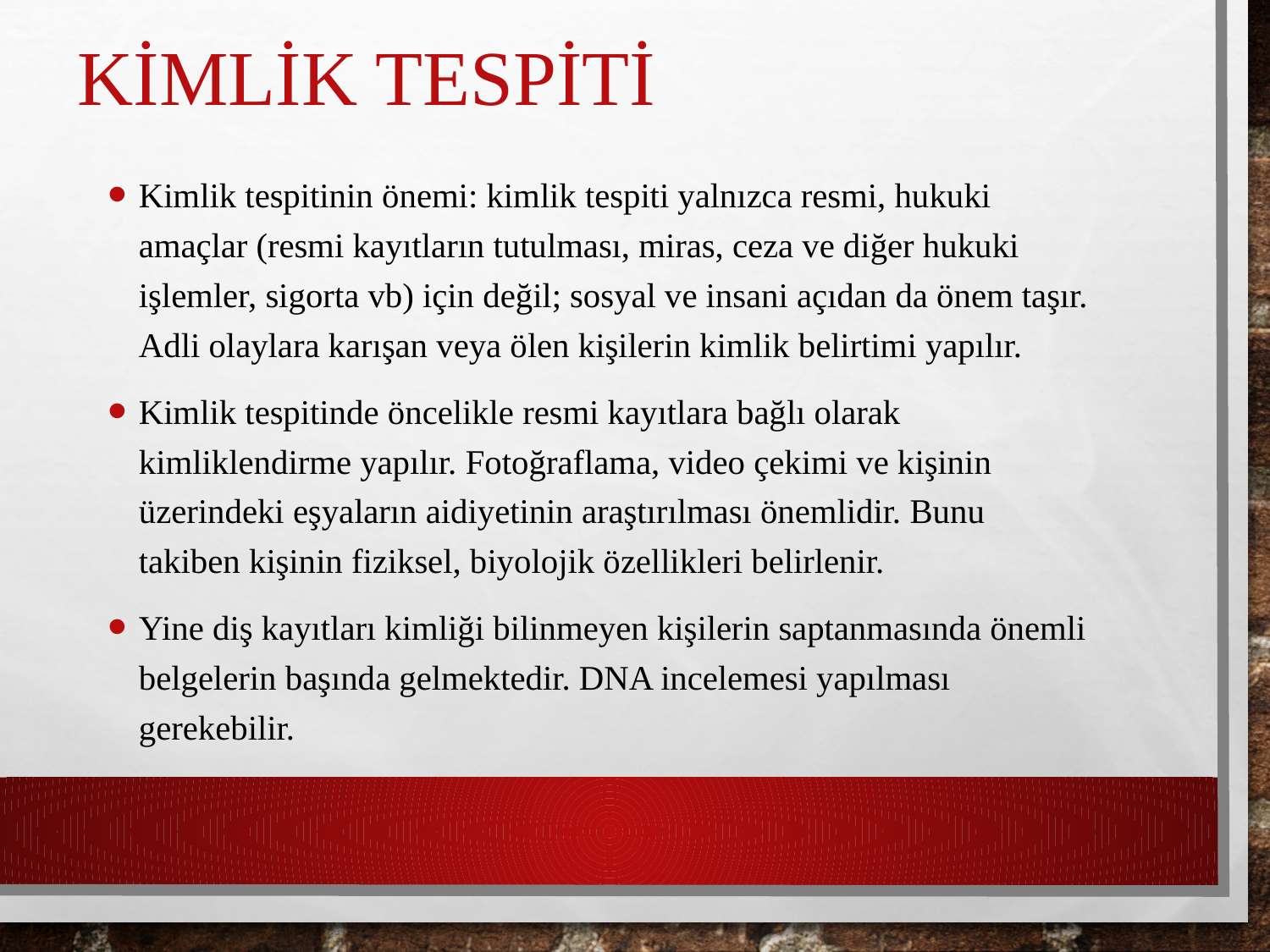

# KİMLİK TESPİTİ
Kimlik tespitinin önemi: kimlik tespiti yalnızca resmi, hukuki amaçlar (resmi kayıtların tutulması, miras, ceza ve diğer hukuki işlemler, sigorta vb) için değil; sosyal ve insani açıdan da önem taşır. Adli olaylara karışan veya ölen kişilerin kimlik belirtimi yapılır.
Kimlik tespitinde öncelikle resmi kayıtlara bağlı olarak kimliklendirme yapılır. Fotoğraflama, video çekimi ve kişinin üzerindeki eşyaların aidiyetinin araştırılması önemlidir. Bunu takiben kişinin fiziksel, biyolojik özellikleri belirlenir.
Yine diş kayıtları kimliği bilinmeyen kişilerin saptanmasında önemli belgelerin başında gelmektedir. DNA incelemesi yapılması gerekebilir.